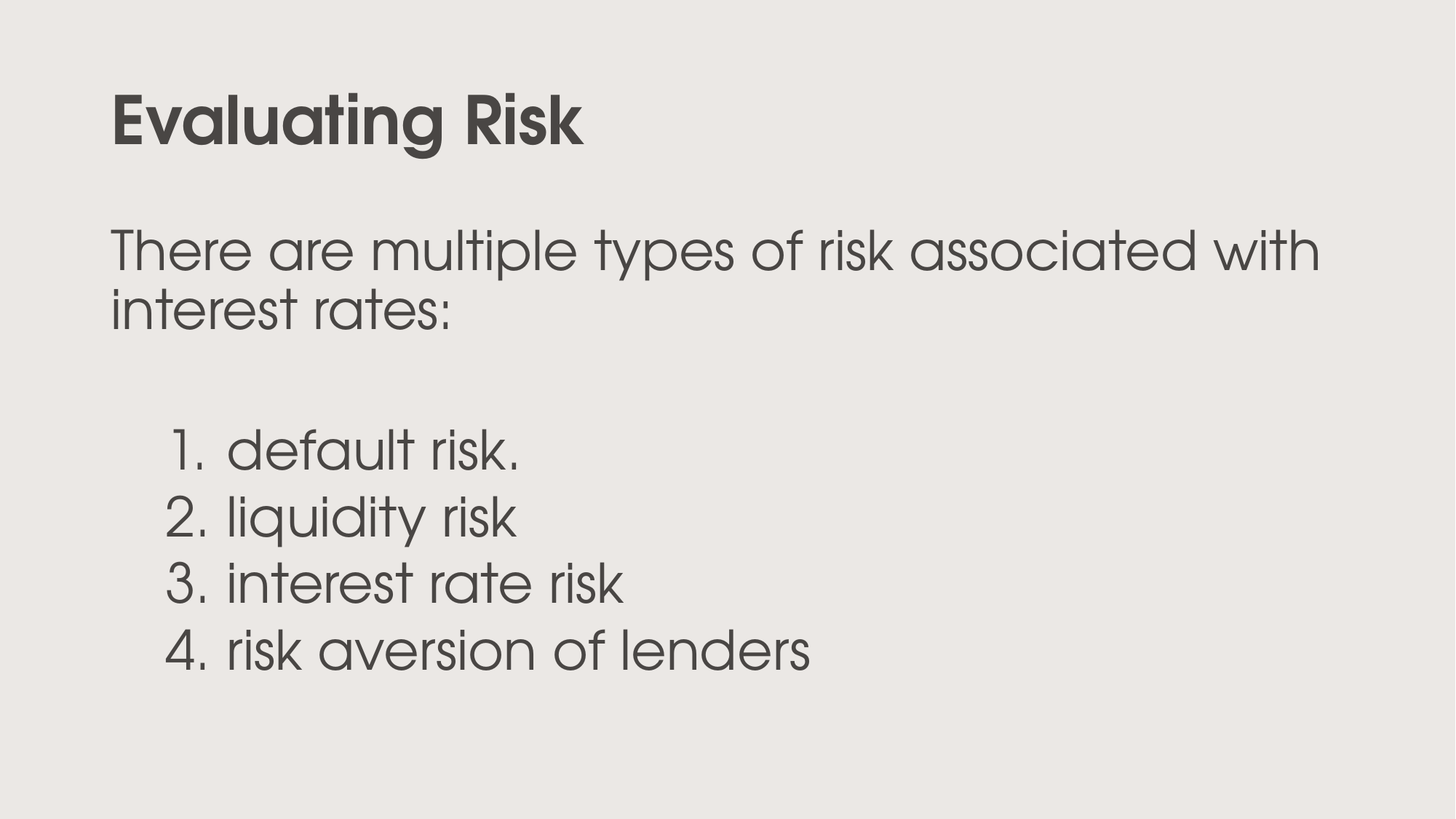

# Evaluating Risk
There are multiple types of risk associated with interest rates:

default risk.
liquidity risk
interest rate risk
risk aversion of lenders